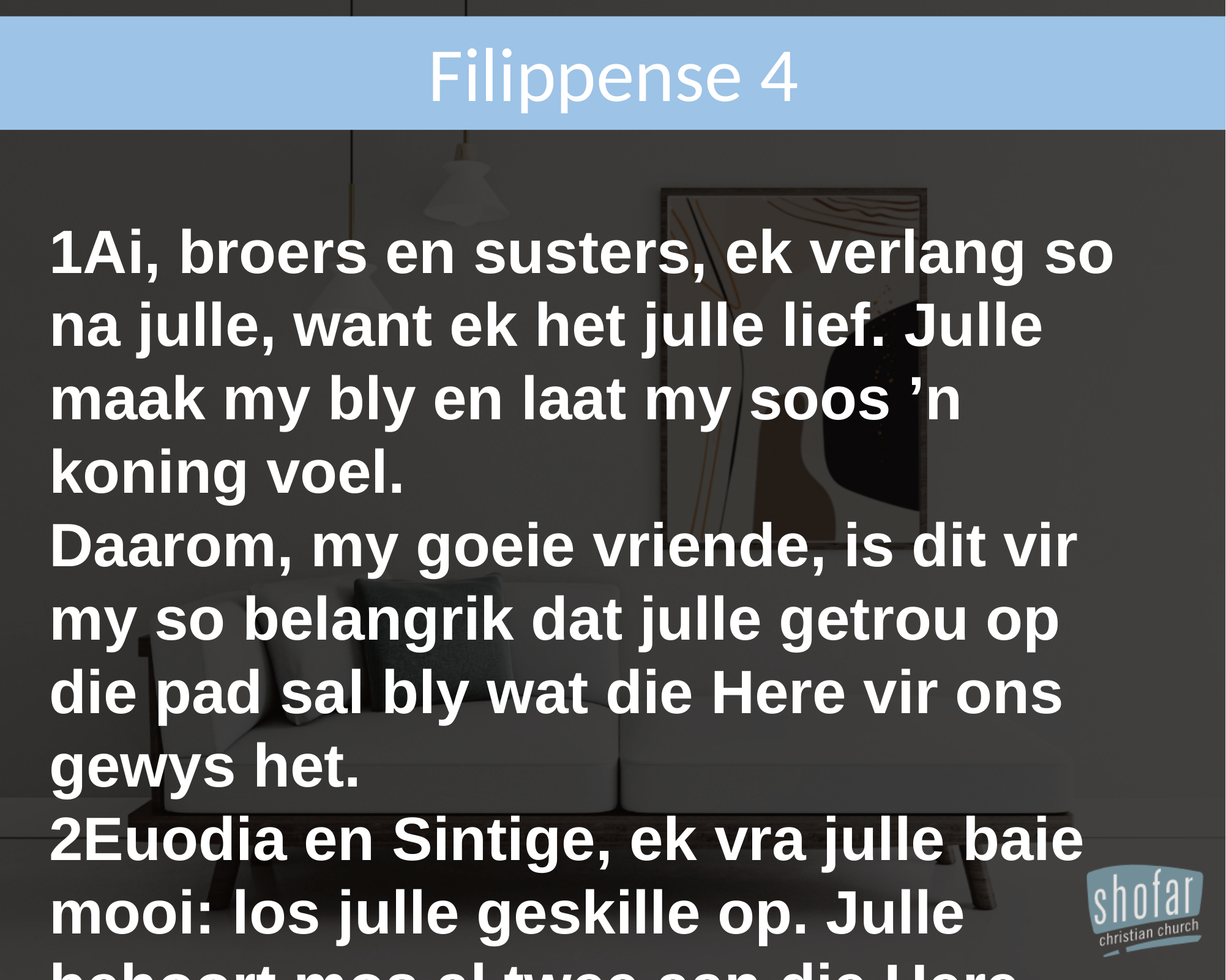

Filippense 4

1Ai, broers en susters, ek verlang so na julle, want ek het julle lief. Julle maak my bly en laat my soos ’n koning voel.
Daarom, my goeie vriende, is dit vir my so belangrik dat julle getrou op die pad sal bly wat die Here vir ons gewys het.
2Euodia en Sintige, ek vra julle baie mooi: los julle geskille op. Julle behoort mos al twee aan die Here. .